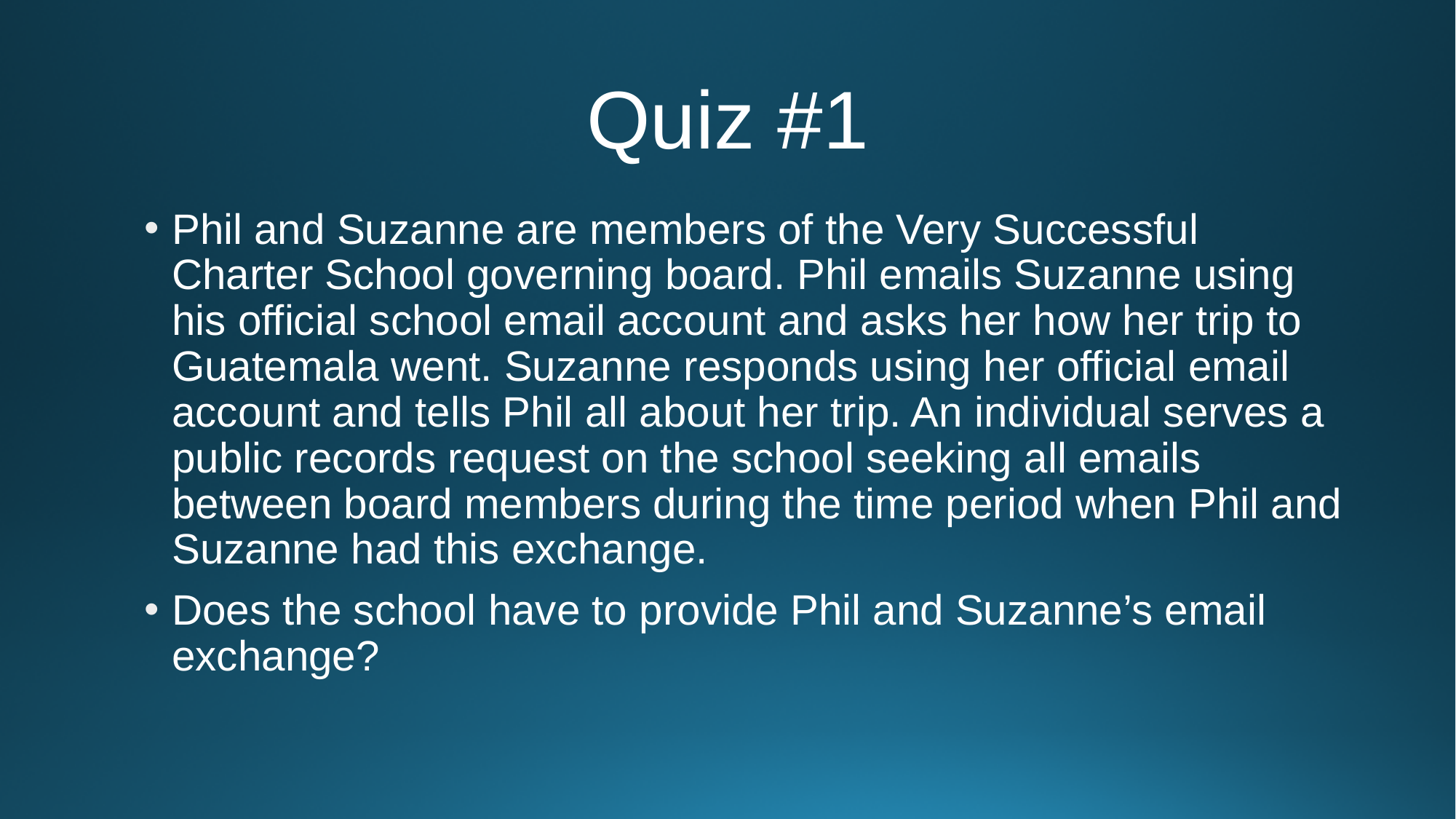

# Quiz #1
Phil and Suzanne are members of the Very Successful Charter School governing board. Phil emails Suzanne using his official school email account and asks her how her trip to Guatemala went. Suzanne responds using her official email account and tells Phil all about her trip. An individual serves a public records request on the school seeking all emails between board members during the time period when Phil and Suzanne had this exchange.
Does the school have to provide Phil and Suzanne’s email exchange?